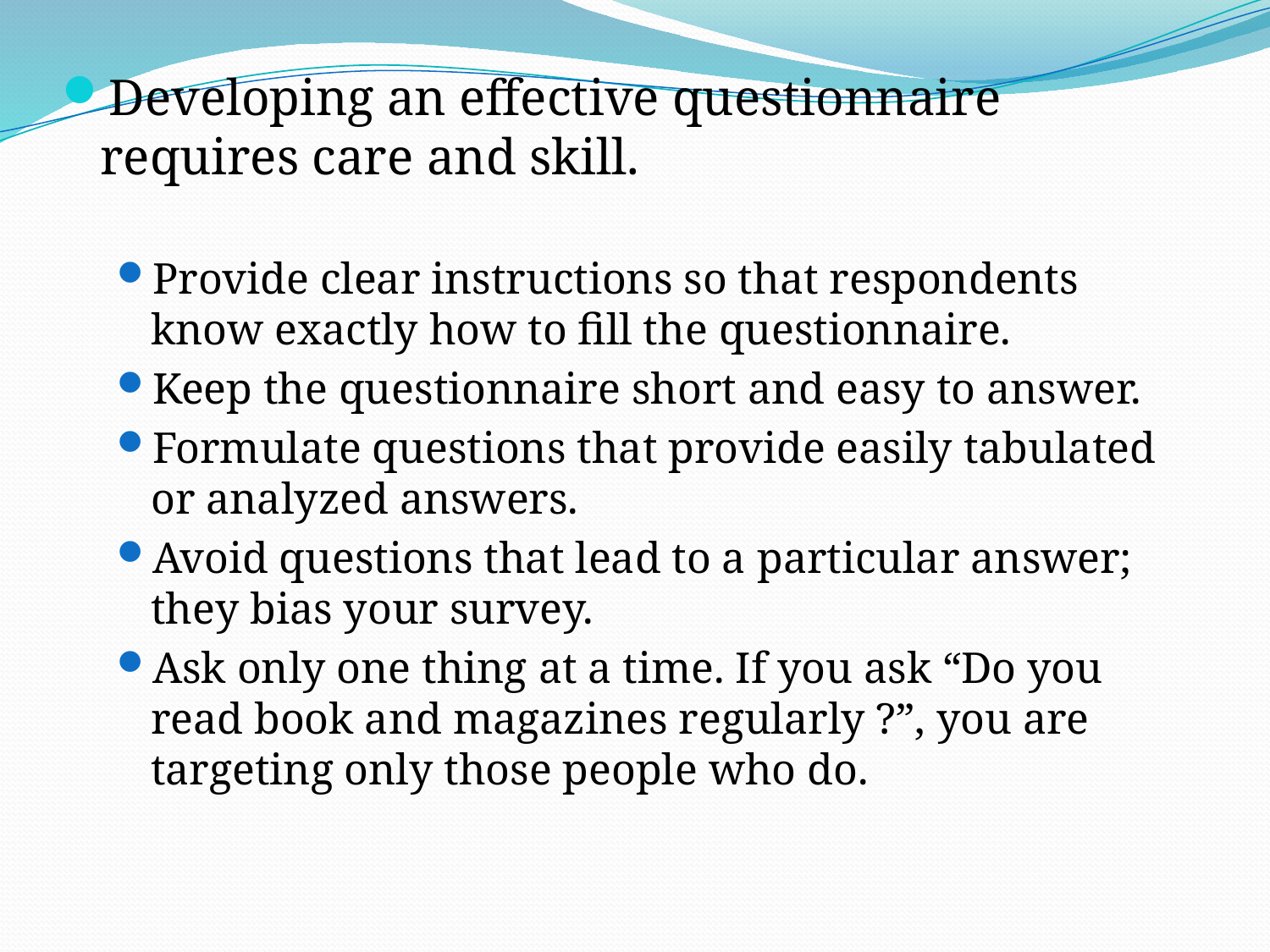

Developing an effective questionnaire requires care and skill.

Provide clear instructions so that respondents know exactly how to fill the questionnaire.
Keep the questionnaire short and easy to answer.
Formulate questions that provide easily tabulated or analyzed answers.
Avoid questions that lead to a particular answer; they bias your survey.
Ask only one thing at a time. If you ask “Do you read book and magazines regularly ?”, you are targeting only those people who do.